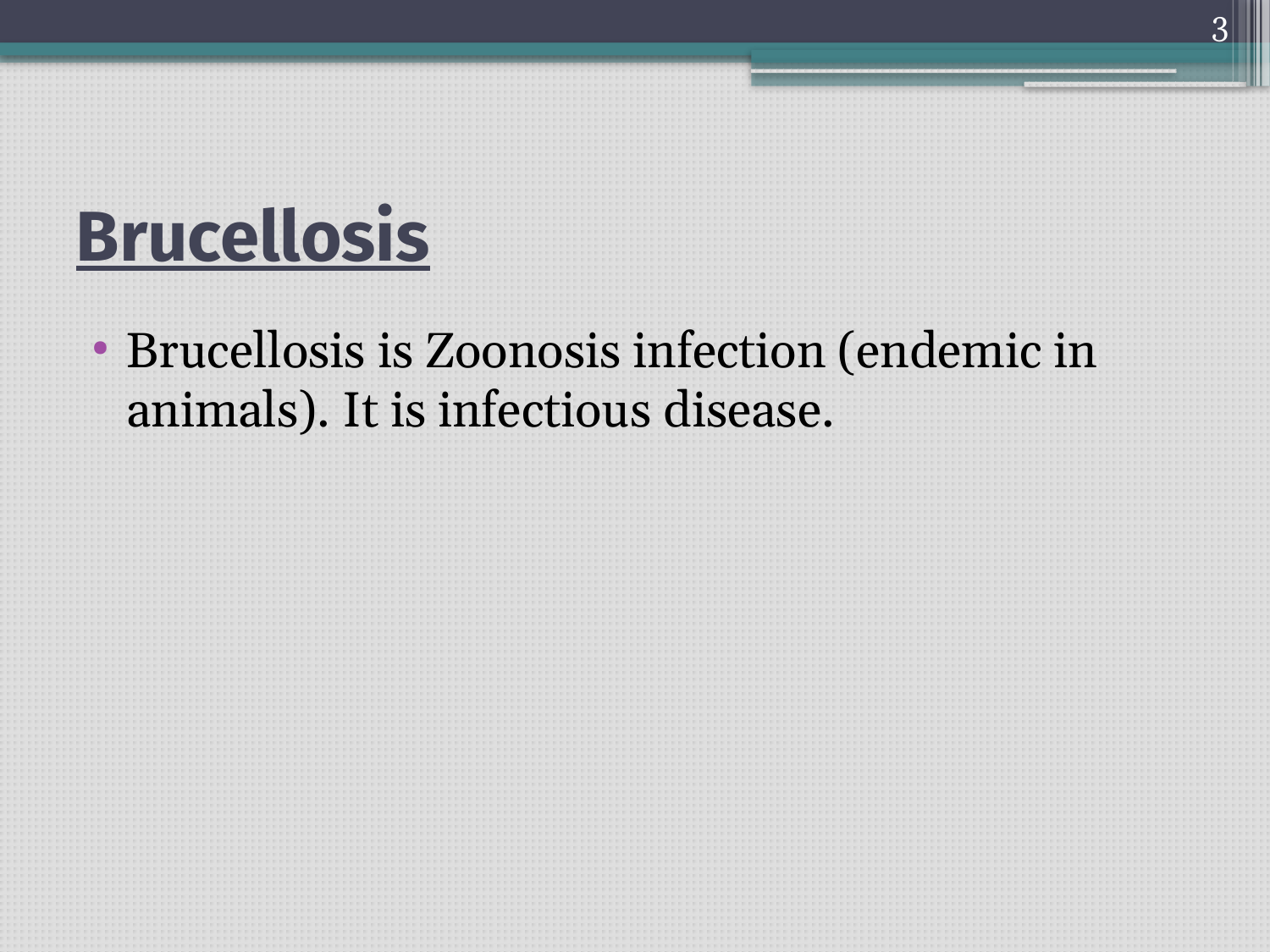

3
# Brucellosis
Brucellosis is Zoonosis infection (endemic in animals). It is infectious disease.